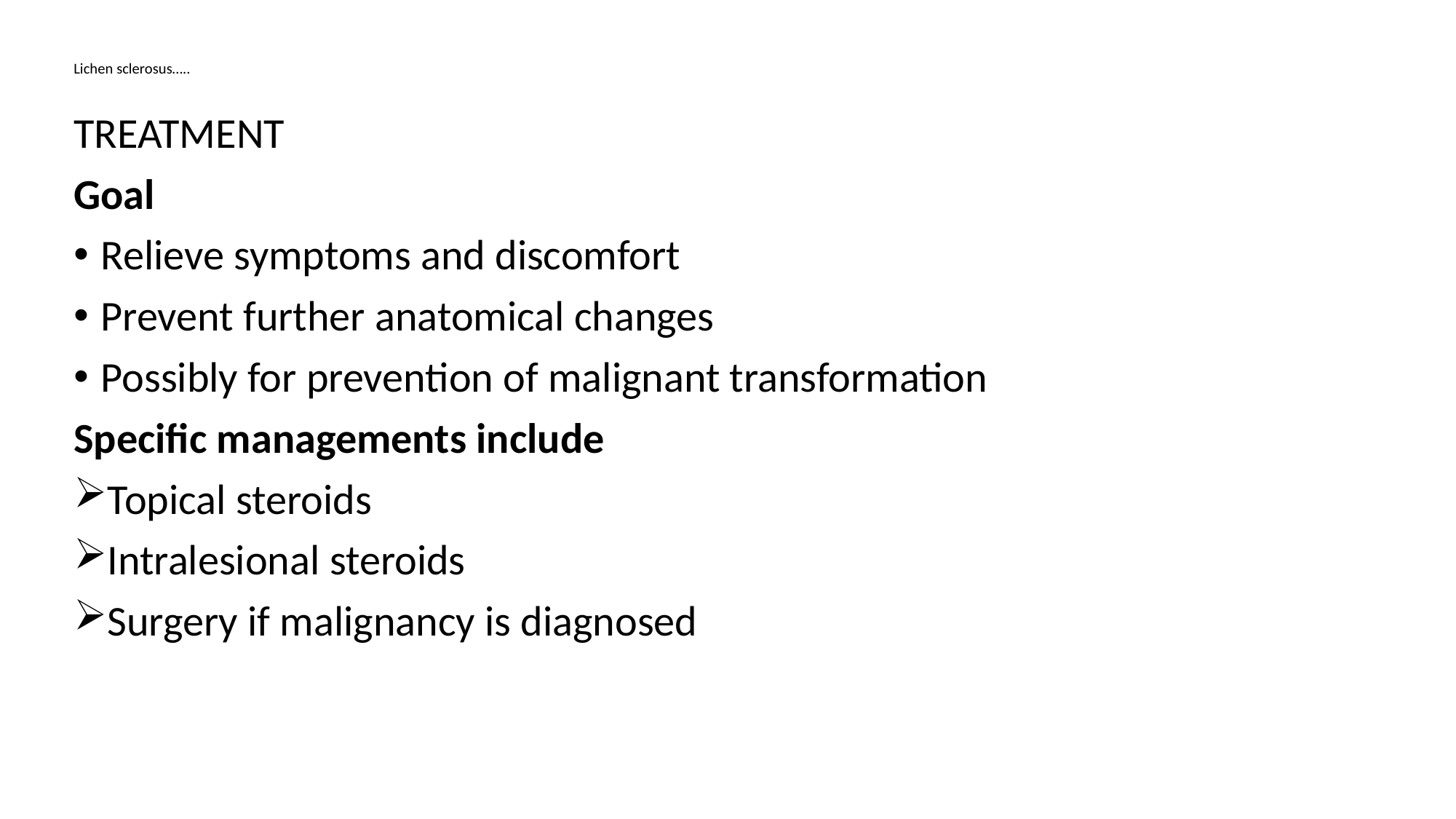

# Lichen sclerosus…..
TREATMENT
Goal
Relieve symptoms and discomfort
Prevent further anatomical changes
Possibly for prevention of malignant transformation
Specific managements include
Topical steroids
Intralesional steroids
Surgery if malignancy is diagnosed